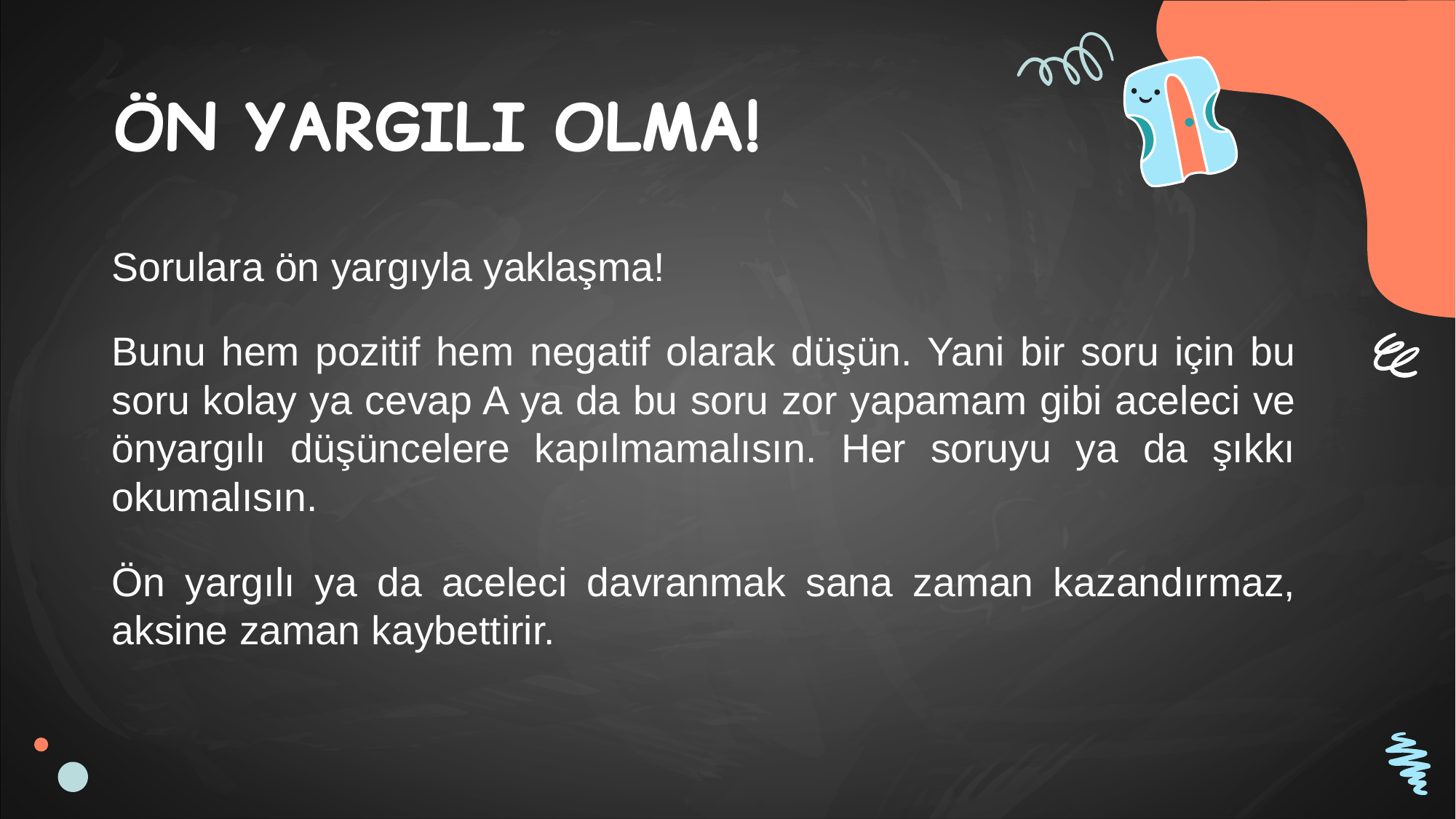

# ÖN YARGILI OLMA!
Sorulara ön yargıyla yaklaşma!

Bunu hem pozitif hem negatif olarak düşün. Yani bir soru için bu soru kolay ya cevap A ya da bu soru zor yapamam gibi aceleci ve önyargılı düşüncelere kapılmamalısın. Her soruyu ya da şıkkı okumalısın.

Ön yargılı ya da aceleci davranmak sana zaman kazandırmaz, aksine zaman kaybettirir.